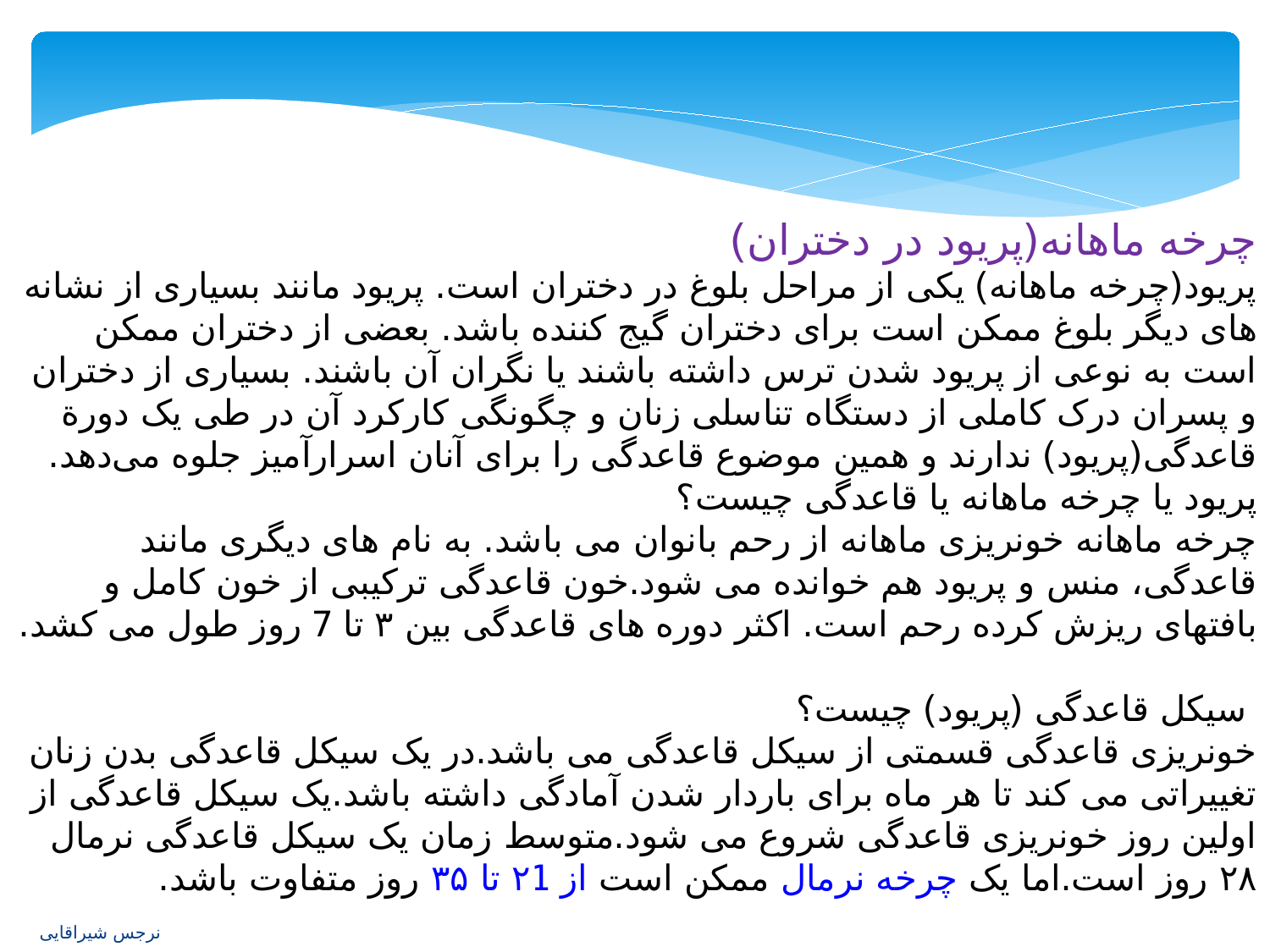

چرخه ماهانه(پریود در دختران)
پریود(چرخه ماهانه) یکی از مراحل بلوغ در دختران است. پریود مانند بسیاری از نشانه های دیگر بلوغ ممکن است برای دختران گیج کننده باشد. بعضی از دختران ممکن است به نوعی از پریود شدن ترس داشته باشند یا نگران آن باشند. بسیاری از دختران و پسران درک کاملی از دستگاه تناسلی زنان و چگونگی کارکرد آن در طی یک دورة قاعدگی(پریود) ندارند و همین موضوع قاعدگی را برای آنان اسرارآمیز جلوه می‌دهد.
پریود یا چرخه ماهانه یا قاعدگی چیست؟
چرخه ماهانه خونریزی ماهانه از رحم بانوان می باشد. به نام های دیگری مانند قاعدگی، منس و پریود هم خوانده می شود.خون قاعدگی ترکیبی از خون کامل و بافتهای ریزش کرده رحم است. اکثر دوره های قاعدگی بین ۳ تا 7 روز طول می کشد.

 سیکل قاعدگی (پریود) چیست؟
خونریزی قاعدگی قسمتی از سیکل قاعدگی می باشد.در یک سیکل قاعدگی بدن زنان تغییراتی می کند تا هر ماه برای باردار شدن آمادگی داشته باشد.یک سیکل قاعدگی از اولین روز خونریزی قاعدگی شروع می شود.متوسط زمان یک سیکل قاعدگی نرمال ۲۸ روز است.اما یک چرخه نرمال ممکن است از ۲1 تا ۳۵ روز متفاوت باشد.

نرجس شیراقایی